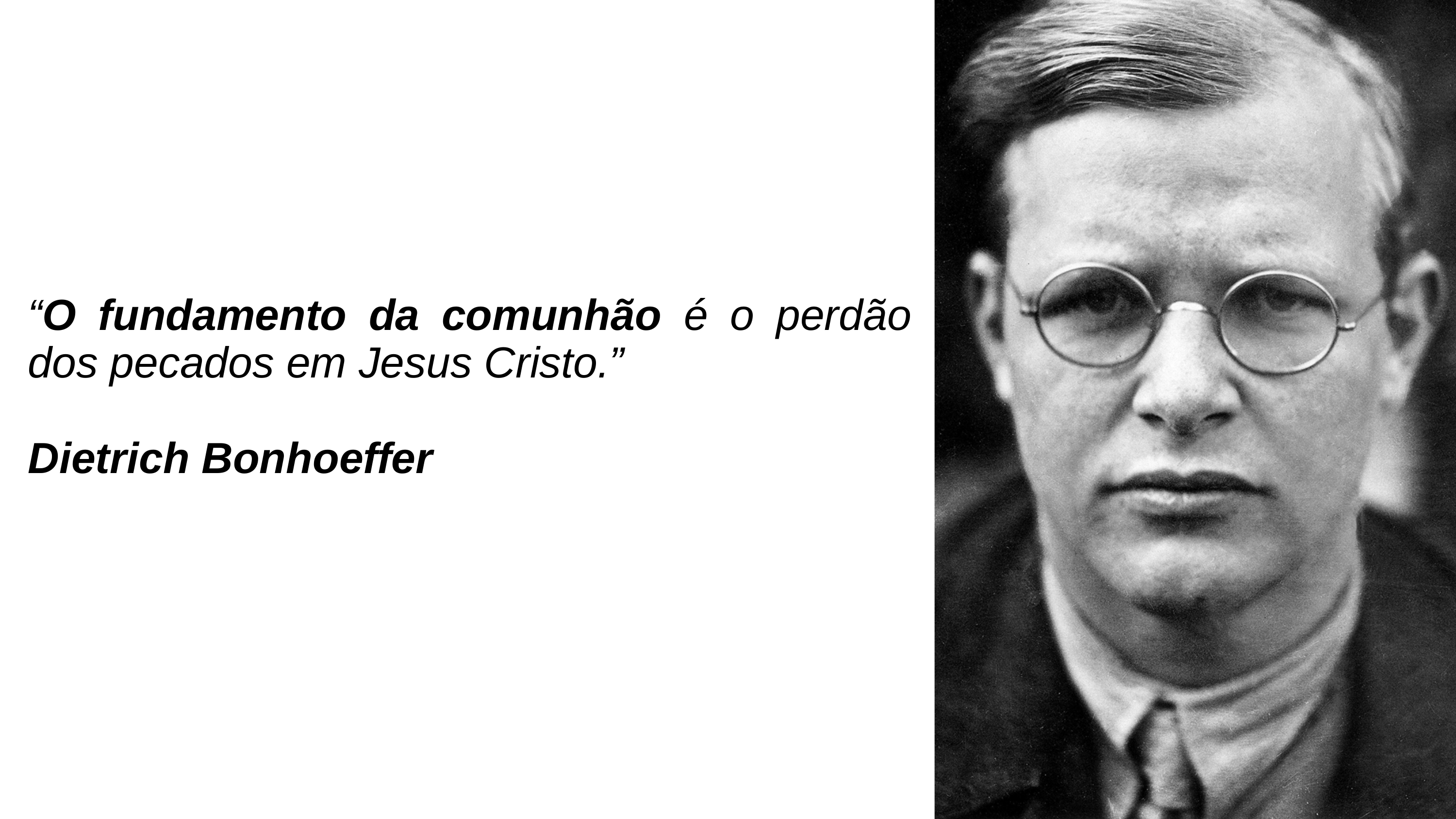

“O fundamento da comunhão é o perdão dos pecados em Jesus Cristo.”

Dietrich Bonhoeffer